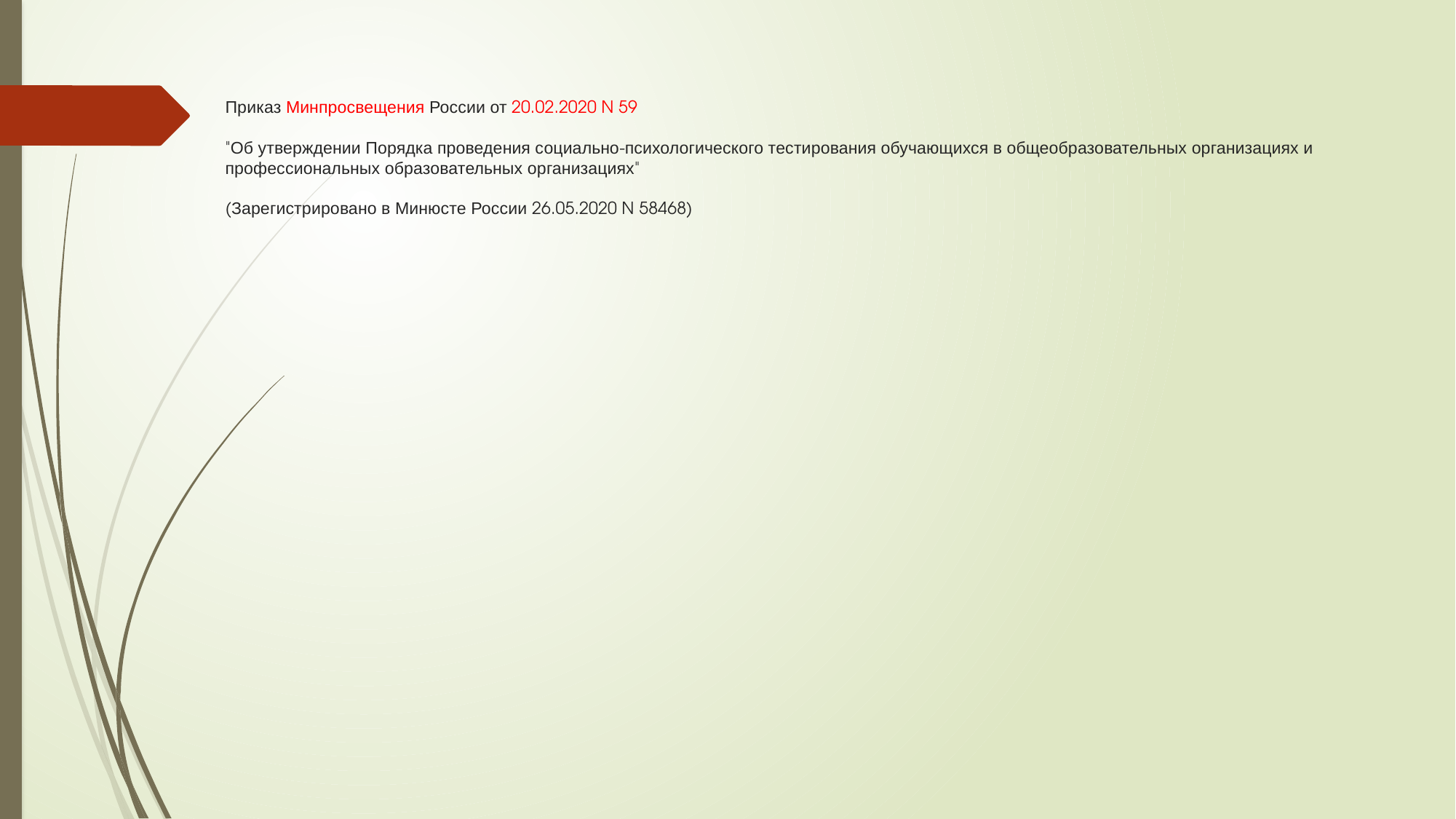

# Приказ Минпросвещения России от 20.02.2020 N 59 "Об утверждении Порядка проведения социально-психологического тестирования обучающихся в общеобразовательных организациях и профессиональных образовательных организациях" (Зарегистрировано в Минюсте России 26.05.2020 N 58468)